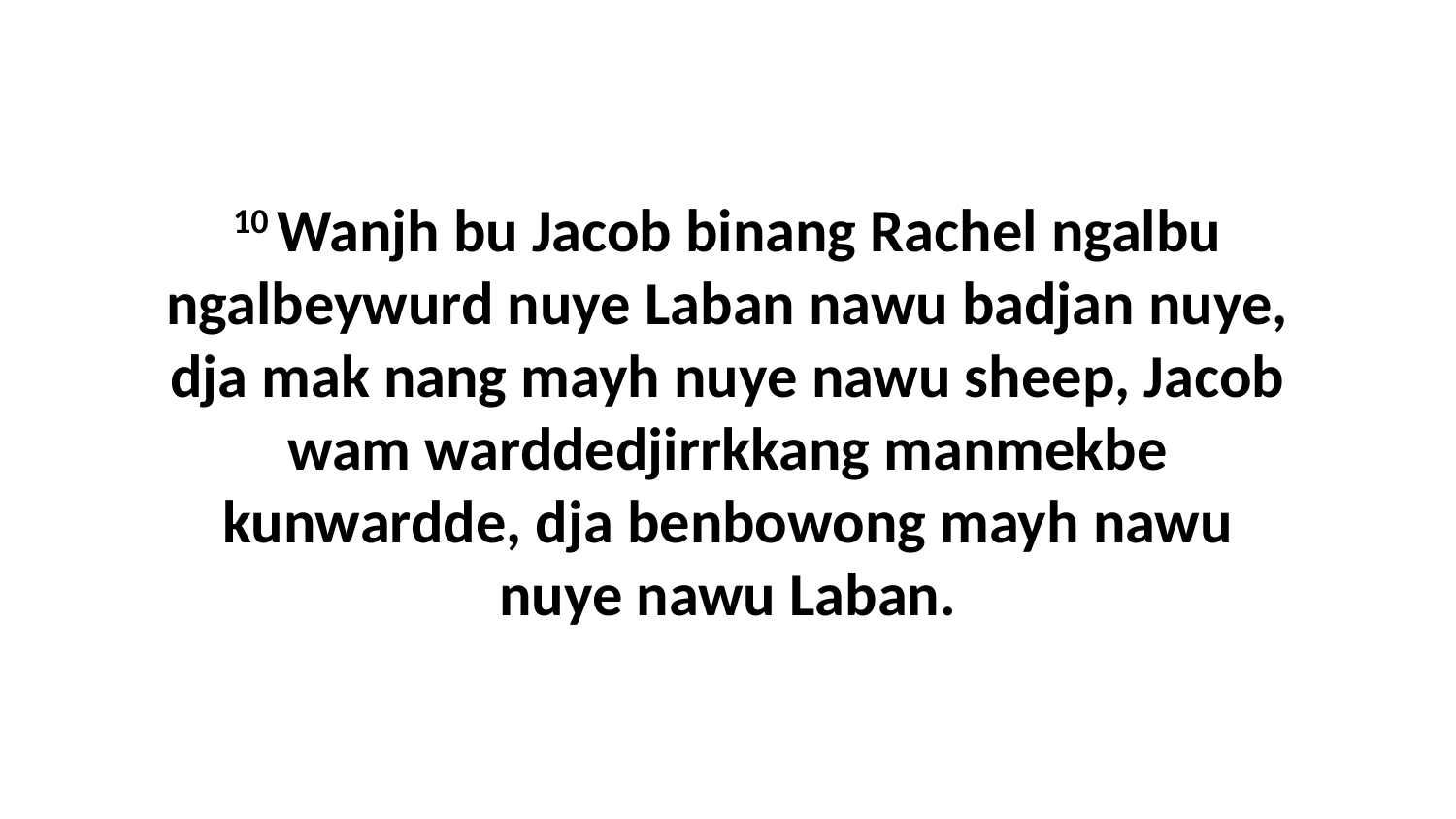

10 Wanjh bu Jacob binang Rachel ngalbu ngalbeywurd nuye Laban nawu badjan nuye, dja mak nang mayh nuye nawu sheep, Jacob wam warddedjirrkkang manmekbe kunwardde, dja benbowong mayh nawu nuye nawu Laban.